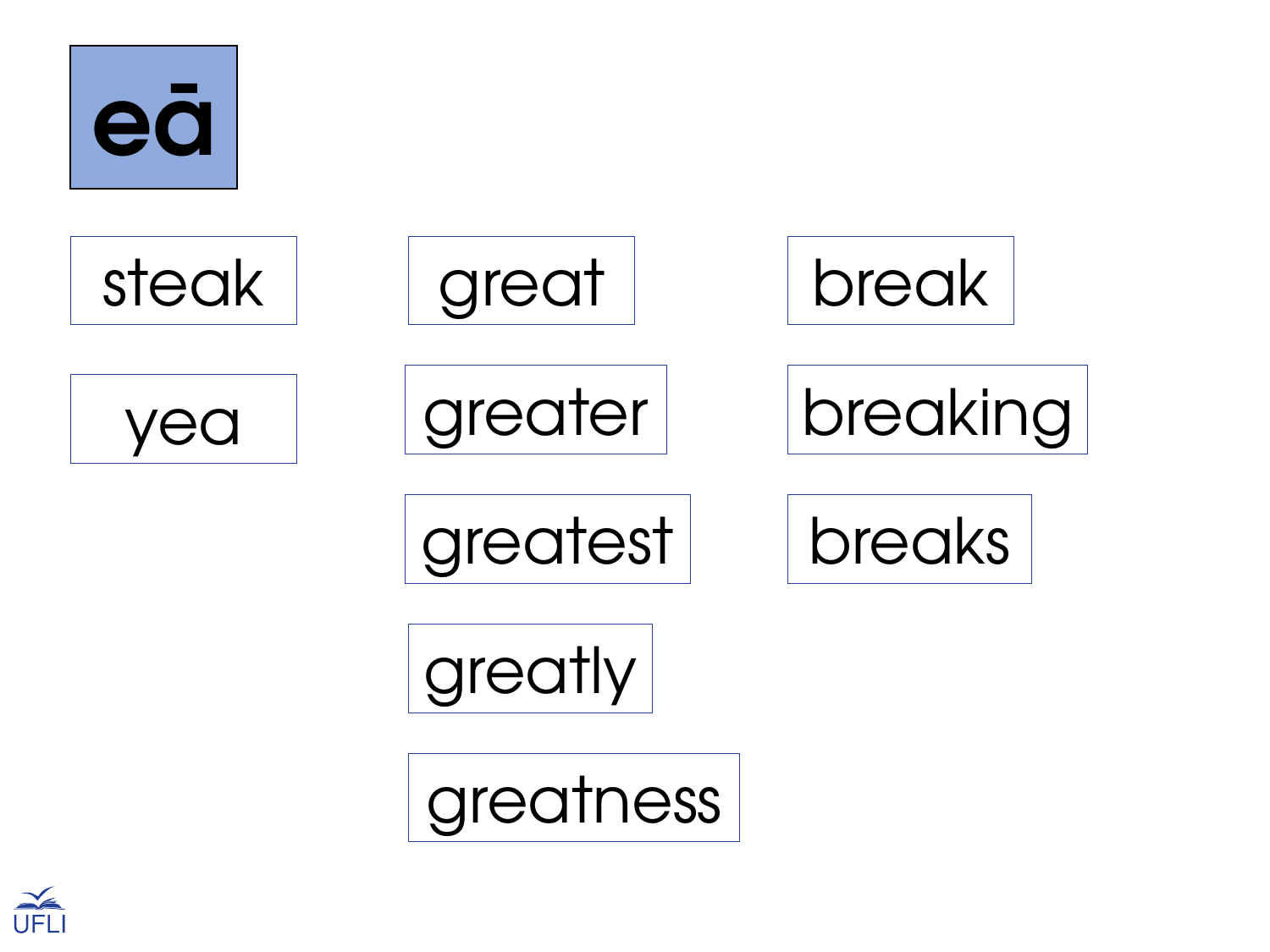

eā
great
break
steak
breaking
greater
yea
breaks
greatest
greatly
greatness